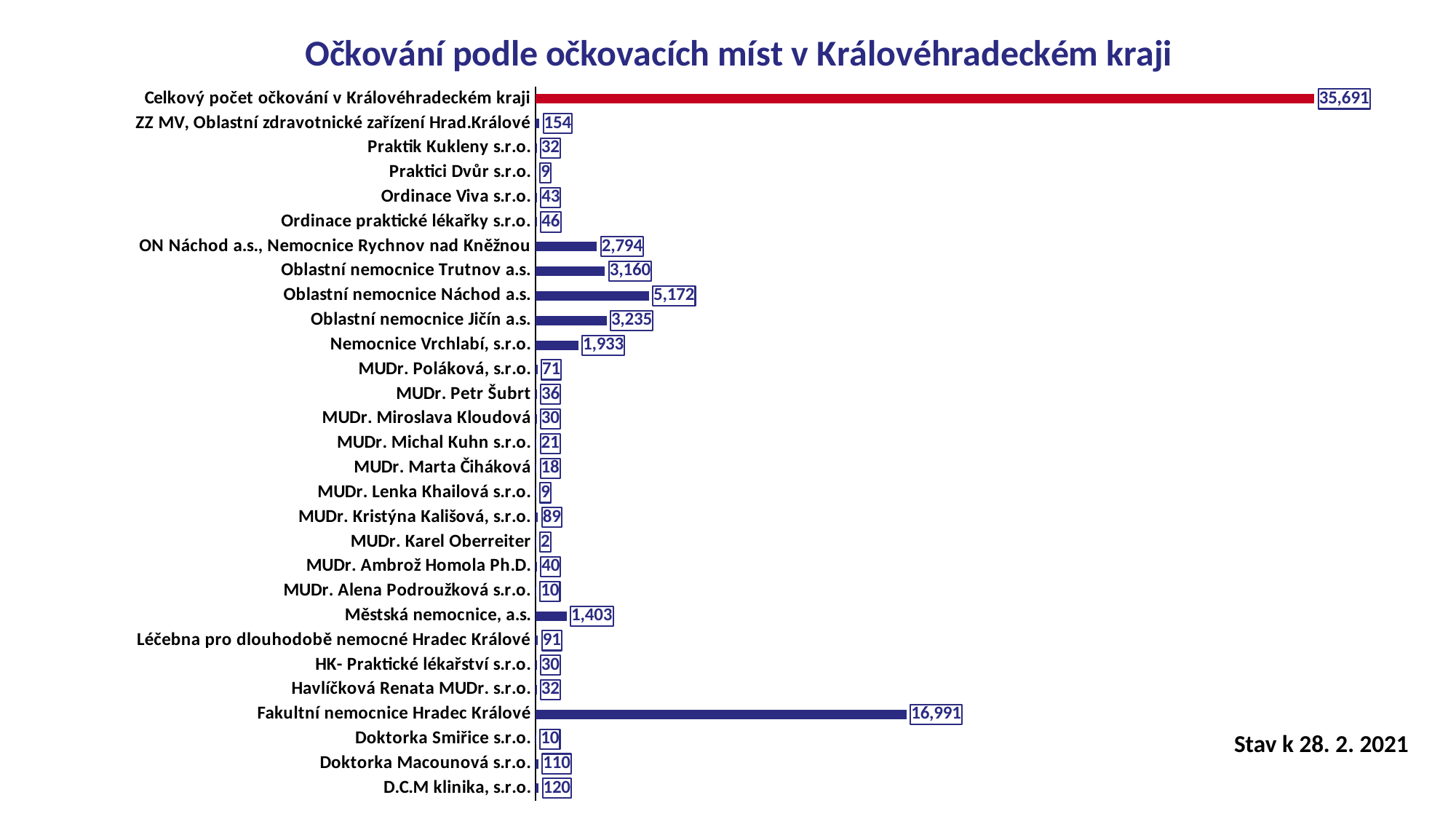

### Chart: Očkování podle očkovacích míst v Královéhradeckém kraji

| Category | Celkem |
|---|---|
| D.C.M klinika, s.r.o. | 120.0 |
| Doktorka Macounová s.r.o. | 110.0 |
| Doktorka Smiřice s.r.o. | 10.0 |
| Fakultní nemocnice Hradec Králové | 16991.0 |
| Havlíčková Renata MUDr. s.r.o. | 32.0 |
| HK- Praktické lékařství s.r.o. | 30.0 |
| Léčebna pro dlouhodobě nemocné Hradec Králové | 91.0 |
| Městská nemocnice, a.s. | 1403.0 |
| MUDr. Alena Podroužková s.r.o. | 10.0 |
| MUDr. Ambrož Homola Ph.D. | 40.0 |
| MUDr. Karel Oberreiter | 2.0 |
| MUDr. Kristýna Kališová, s.r.o. | 89.0 |
| MUDr. Lenka Khailová s.r.o. | 9.0 |
| MUDr. Marta Čiháková | 18.0 |
| MUDr. Michal Kuhn s.r.o. | 21.0 |
| MUDr. Miroslava Kloudová | 30.0 |
| MUDr. Petr Šubrt | 36.0 |
| MUDr. Poláková, s.r.o. | 71.0 |
| Nemocnice Vrchlabí, s.r.o. | 1933.0 |
| Oblastní nemocnice Jičín a.s. | 3235.0 |
| Oblastní nemocnice Náchod a.s. | 5172.0 |
| Oblastní nemocnice Trutnov a.s. | 3160.0 |
| ON Náchod a.s., Nemocnice Rychnov nad Kněžnou | 2794.0 |
| Ordinace praktické lékařky s.r.o. | 46.0 |
| Ordinace Viva s.r.o. | 43.0 |
| Praktici Dvůr s.r.o. | 9.0 |
| Praktik Kukleny s.r.o. | 32.0 |
| ZZ MV, Oblastní zdravotnické zařízení Hrad.Králové | 154.0 |
| Celkový počet očkování v Královéhradeckém kraji | 35691.0 |
Stav k 28. 2. 2021